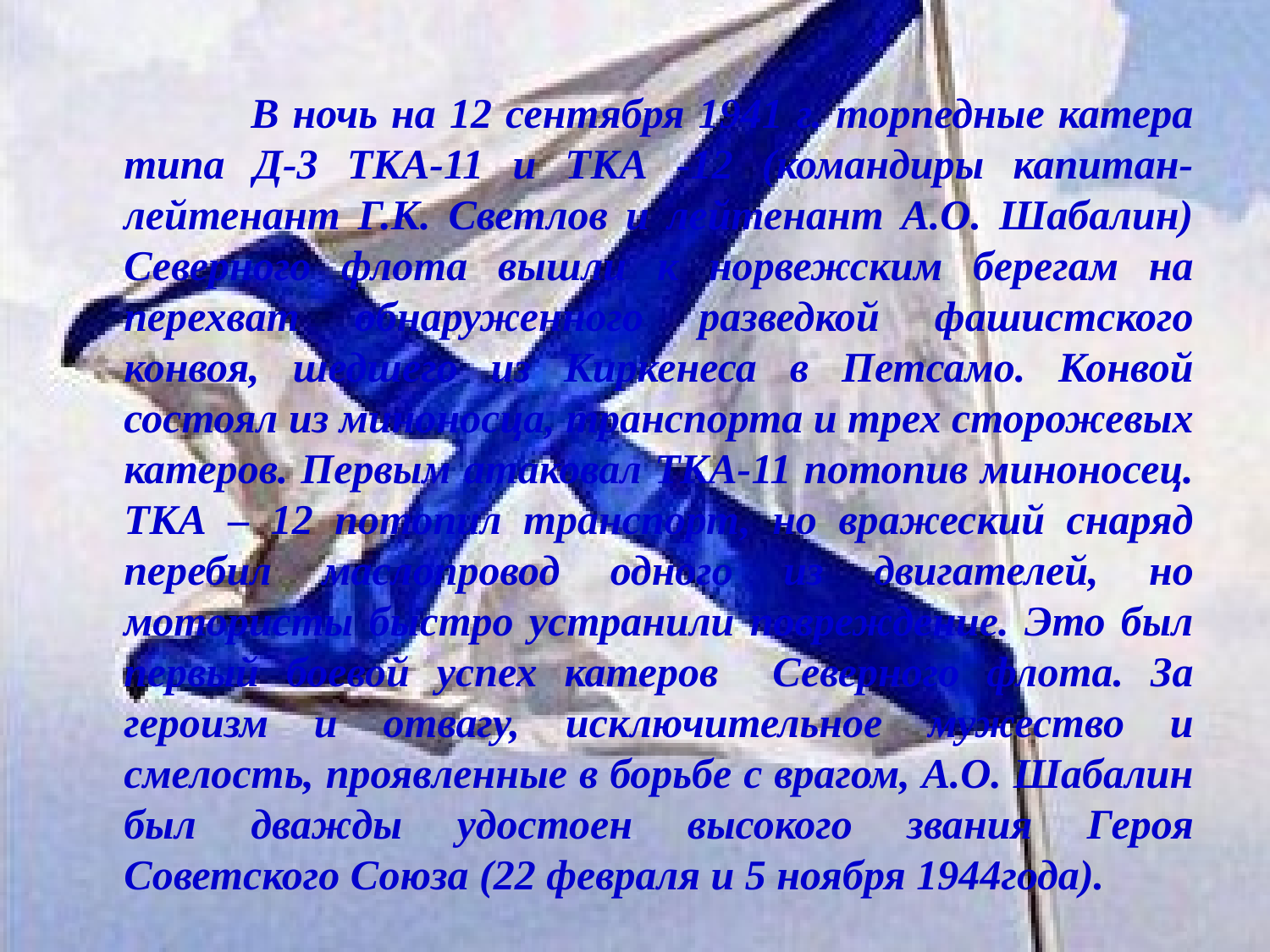

В ночь на 12 сентября 1941 г. торпедные катера типа Д-3 ТКА-11 и ТКА -12 (командиры капитан-лейтенант Г.К. Светлов и лейтенант А.О. Шабалин) Северного флота вышли к норвежским берегам на перехват обнаруженного разведкой фашистского конвоя, шедшего из Киркенеса в Петсамо. Конвой состоял из миноносца, транспорта и трех сторожевых катеров. Первым атаковал ТКА-11 потопив миноносец. ТКА – 12 потопил транспорт, но вражеский снаряд перебил маслопровод одного из двигателей, но мотористы быстро устранили повреждение. Это был первый боевой успех катеров  Северного флота. За героизм и отвагу, исключительное мужество и смелость, проявленные в борьбе с врагом, А.О. Шабалин был дважды удостоен высокого звания Героя Советского Союза (22 февраля и 5 ноября 1944года).